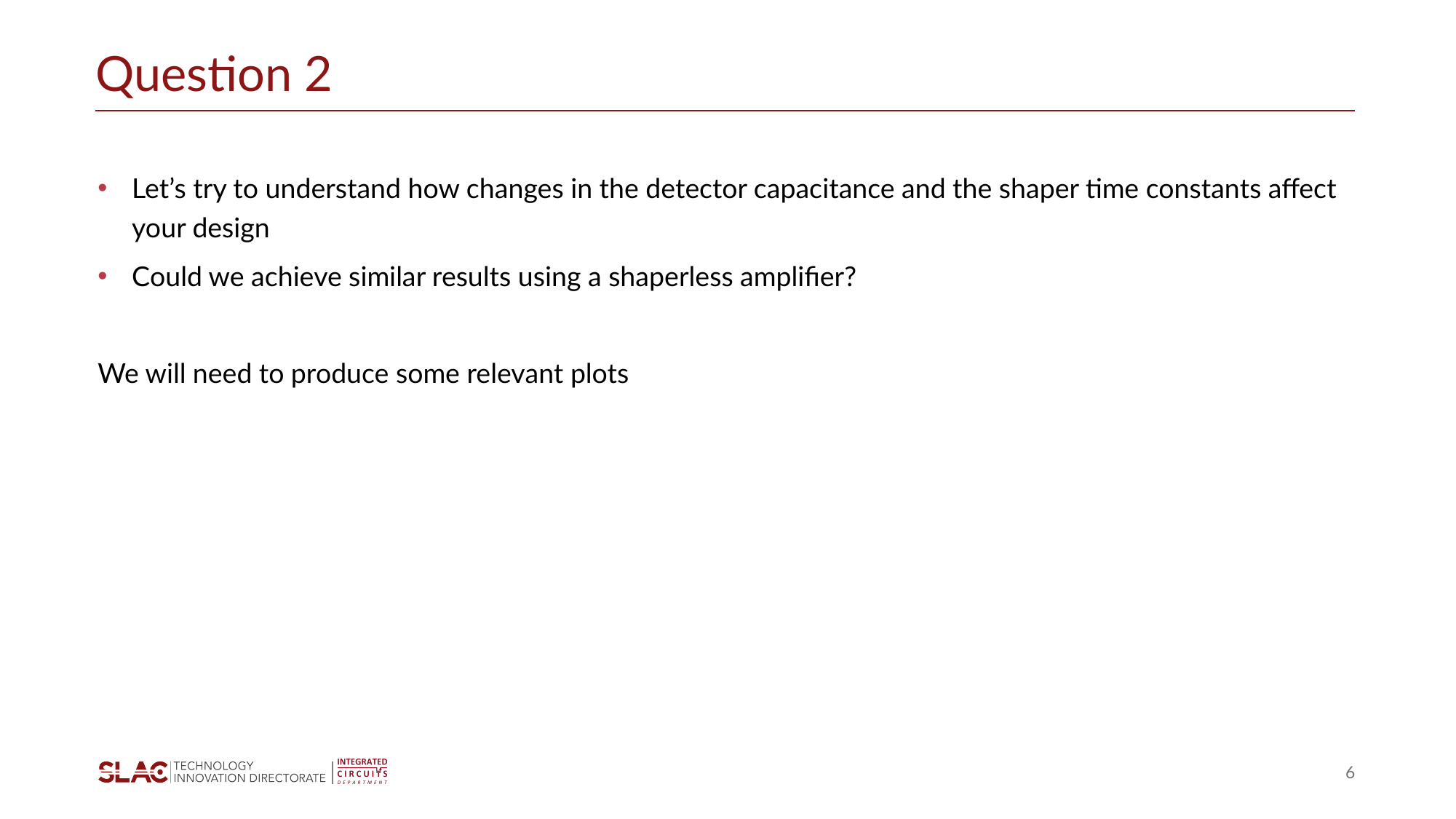

# Question 2
Let’s try to understand how changes in the detector capacitance and the shaper time constants affect your design
Could we achieve similar results using a shaperless amplifier?

We will need to produce some relevant plots

6